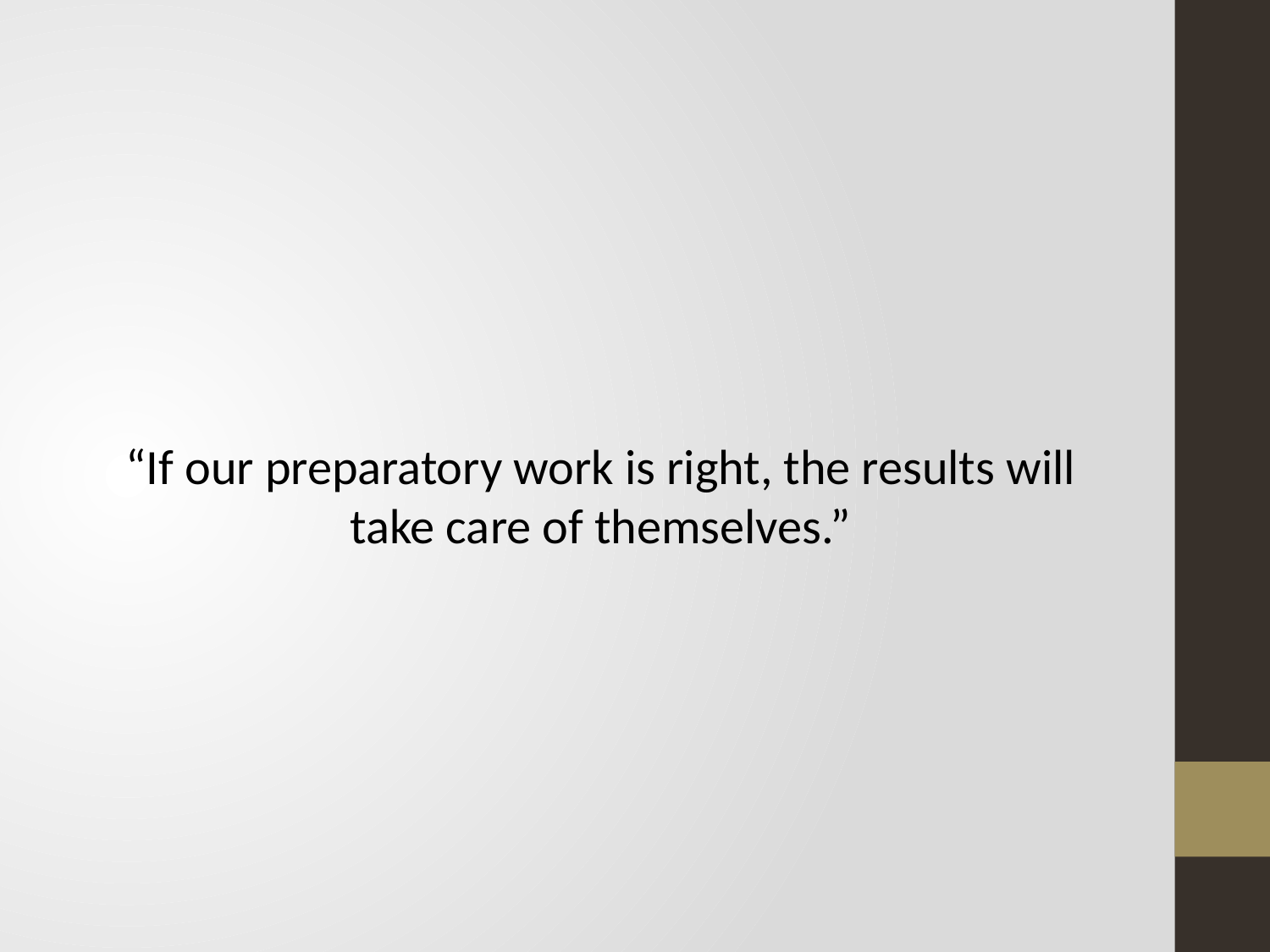

#

“If our preparatory work is right, the results will take care of themselves.”